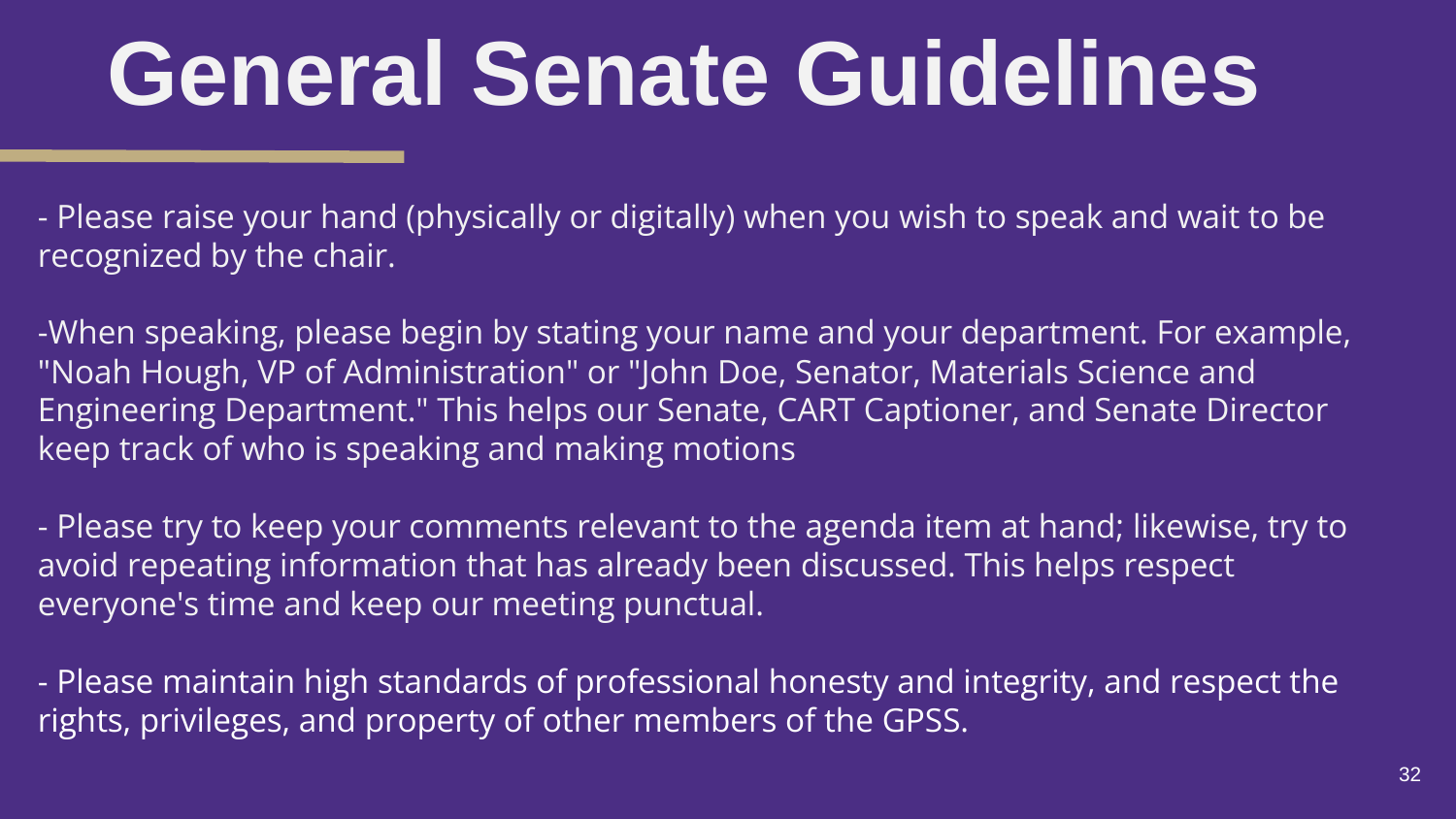

General Senate Guidelines

# - Please raise your hand (physically or digitally) when you wish to speak and wait to be recognized by the chair.  -When speaking, please begin by stating your name and your department. For example, "Noah Hough, VP of Administration" or "John Doe, Senator, Materials Science and Engineering Department." This helps our Senate, CART Captioner, and Senate Director keep track of who is speaking and making motions  - Please try to keep your comments relevant to the agenda item at hand; likewise, try to avoid repeating information that has already been discussed. This helps respect everyone's time and keep our meeting punctual. - Please maintain high standards of professional honesty and integrity, and respect the rights, privileges, and property of other members of the GPSS.

32